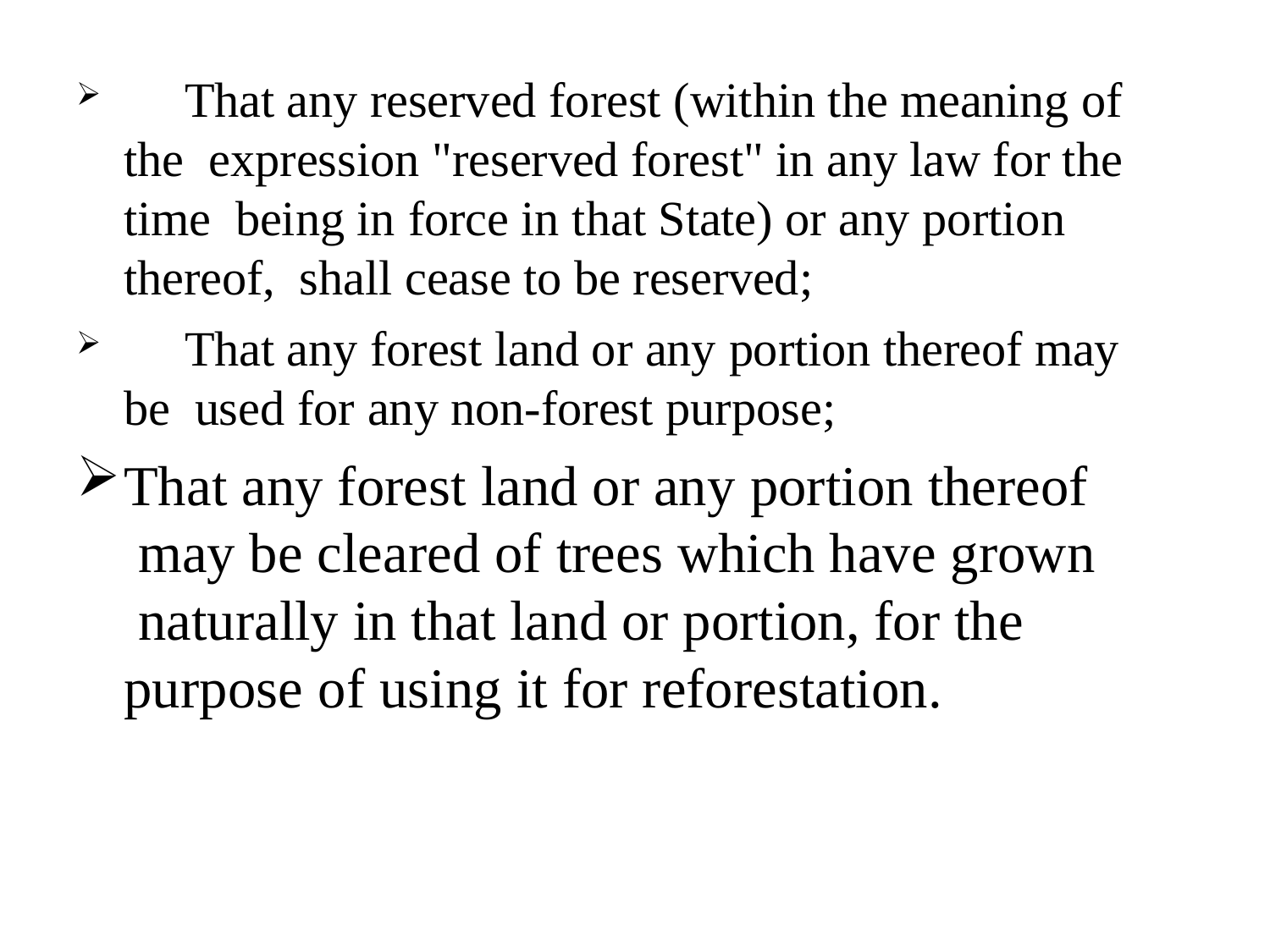

That any reserved forest (within the meaning of the  expression "reserved forest" in any law for the time  being in force in that State) or any portion thereof,  shall cease to be reserved;
	That any forest land or any portion thereof may be  used for any non-forest purpose;
That any forest land or any portion thereof  may be cleared of trees which have grown  naturally in that land or portion, for the  purpose of using it for reforestation.